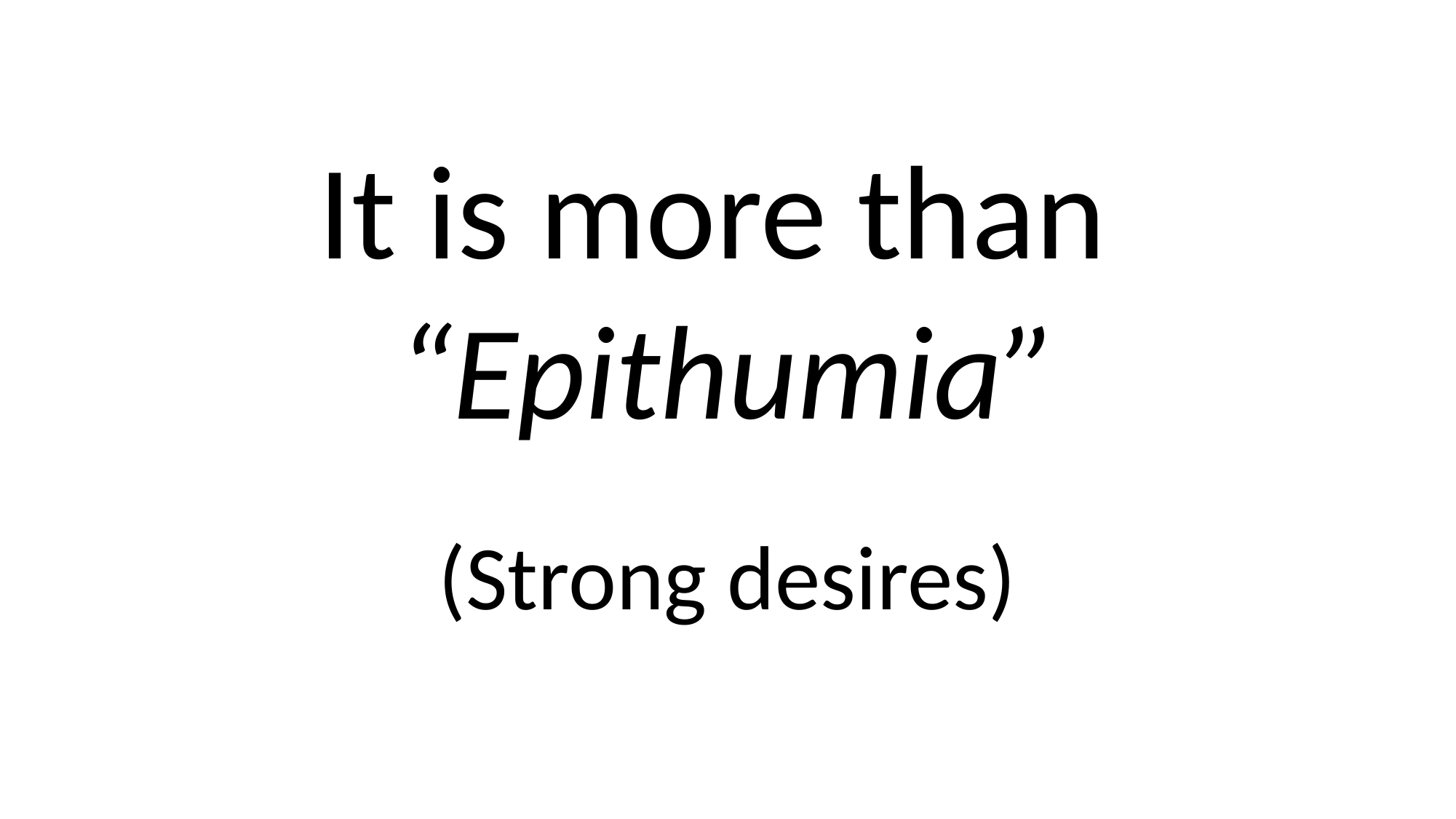

It is more than
“Epithumia”

(Strong desires)